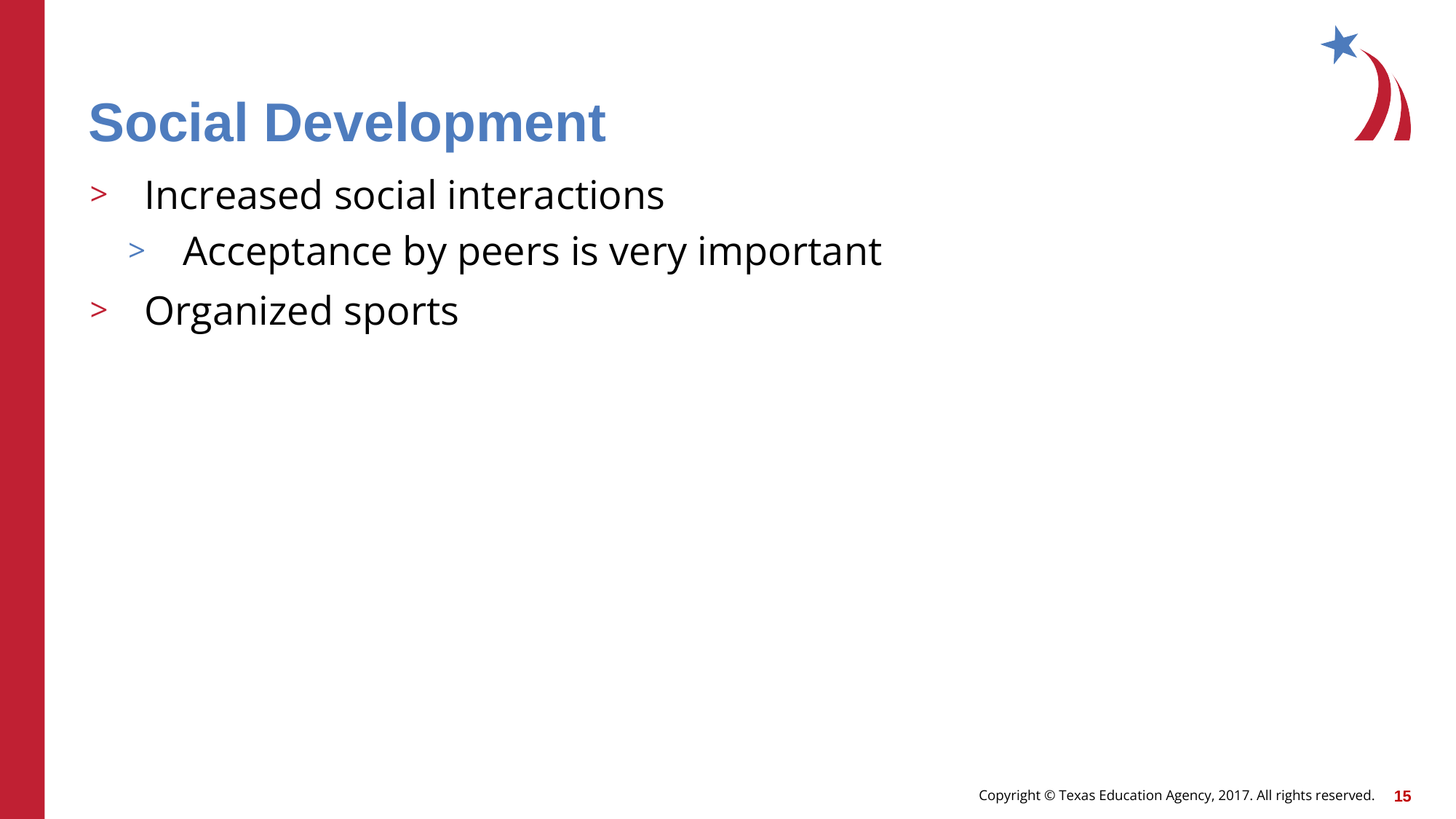

# Social Development
Increased social interactions
Acceptance by peers is very important
Organized sports